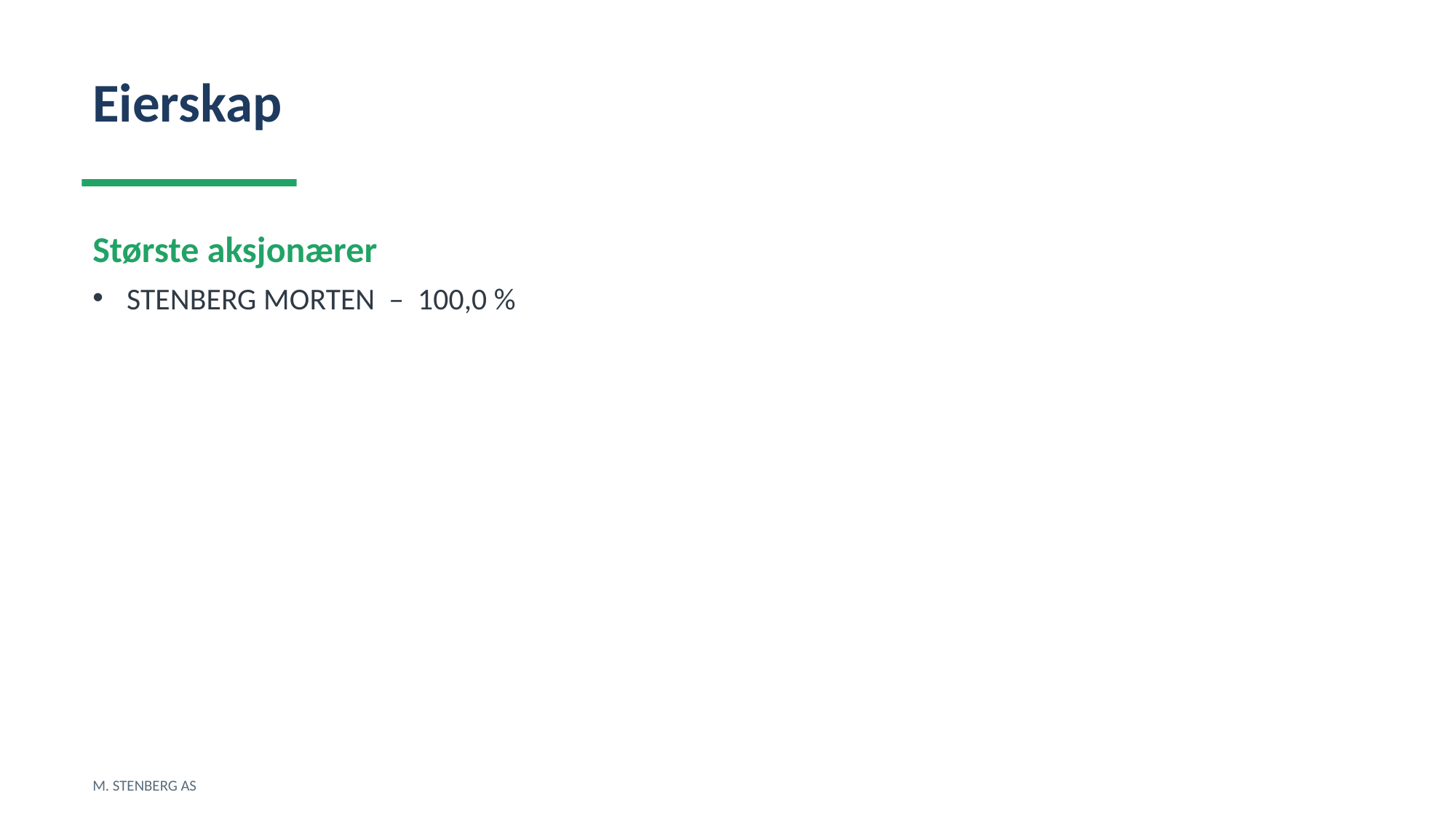

Eierskap

Største aksjonærer
STENBERG MORTEN  –  100,0 %
M. STENBERG AS